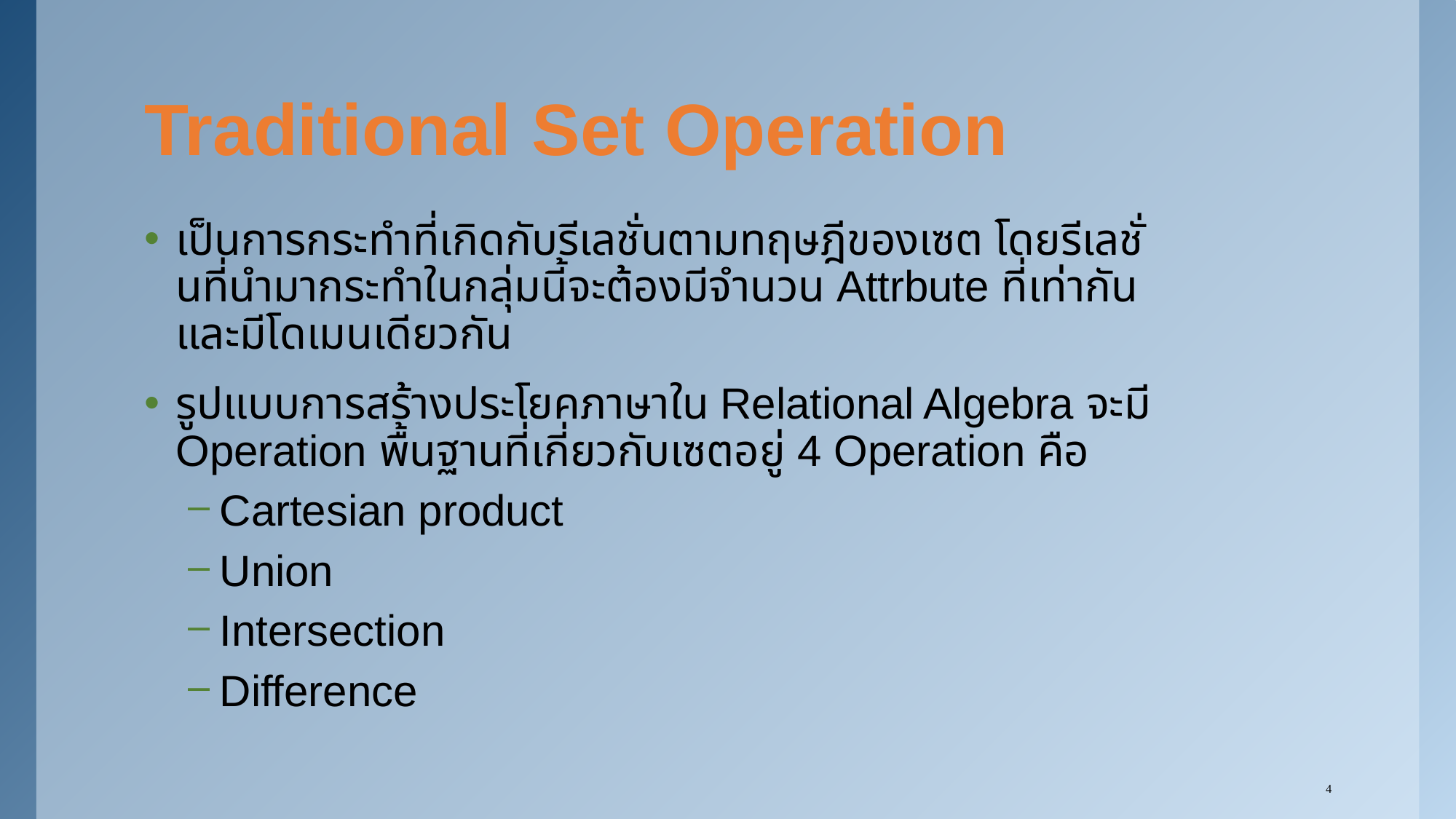

# Traditional Set Operation
เป็นการกระทำที่เกิดกับรีเลชั่นตามทฤษฎีของเซต โดยรีเลชั่นที่นำมากระทำในกลุ่มนี้จะต้องมีจำนวน Attrbute ที่เท่ากัน และมีโดเมนเดียวกัน
รูปแบบการสร้างประโยคภาษาใน Relational Algebra จะมี Operation พื้นฐานที่เกี่ยวกับเซตอยู่ 4 Operation คือ
Cartesian product
Union
Intersection
Difference
4